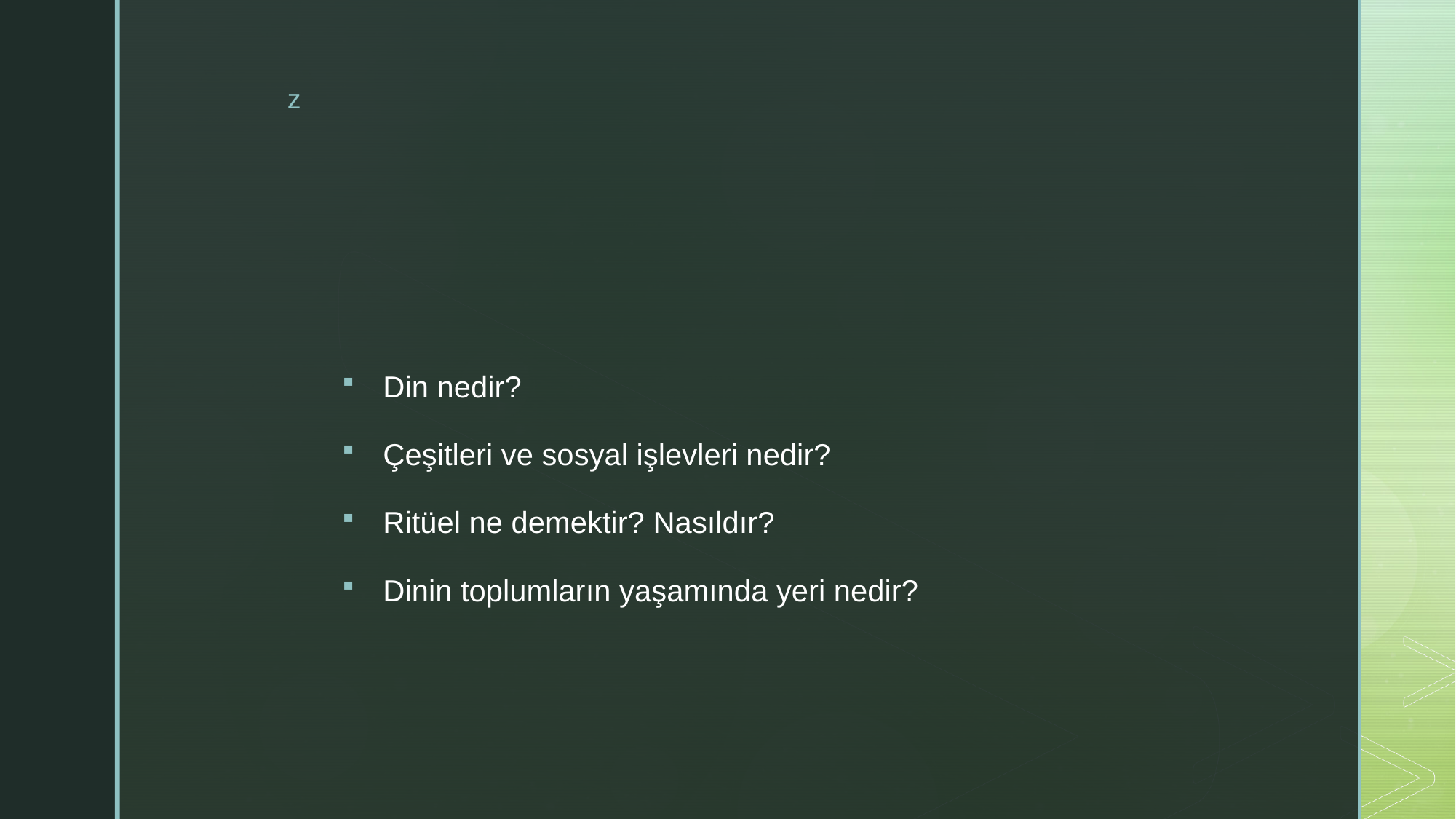

Din nedir?
Çeşitleri ve sosyal işlevleri nedir?
Ritüel ne demektir? Nasıldır?
Dinin toplumların yaşamında yeri nedir?